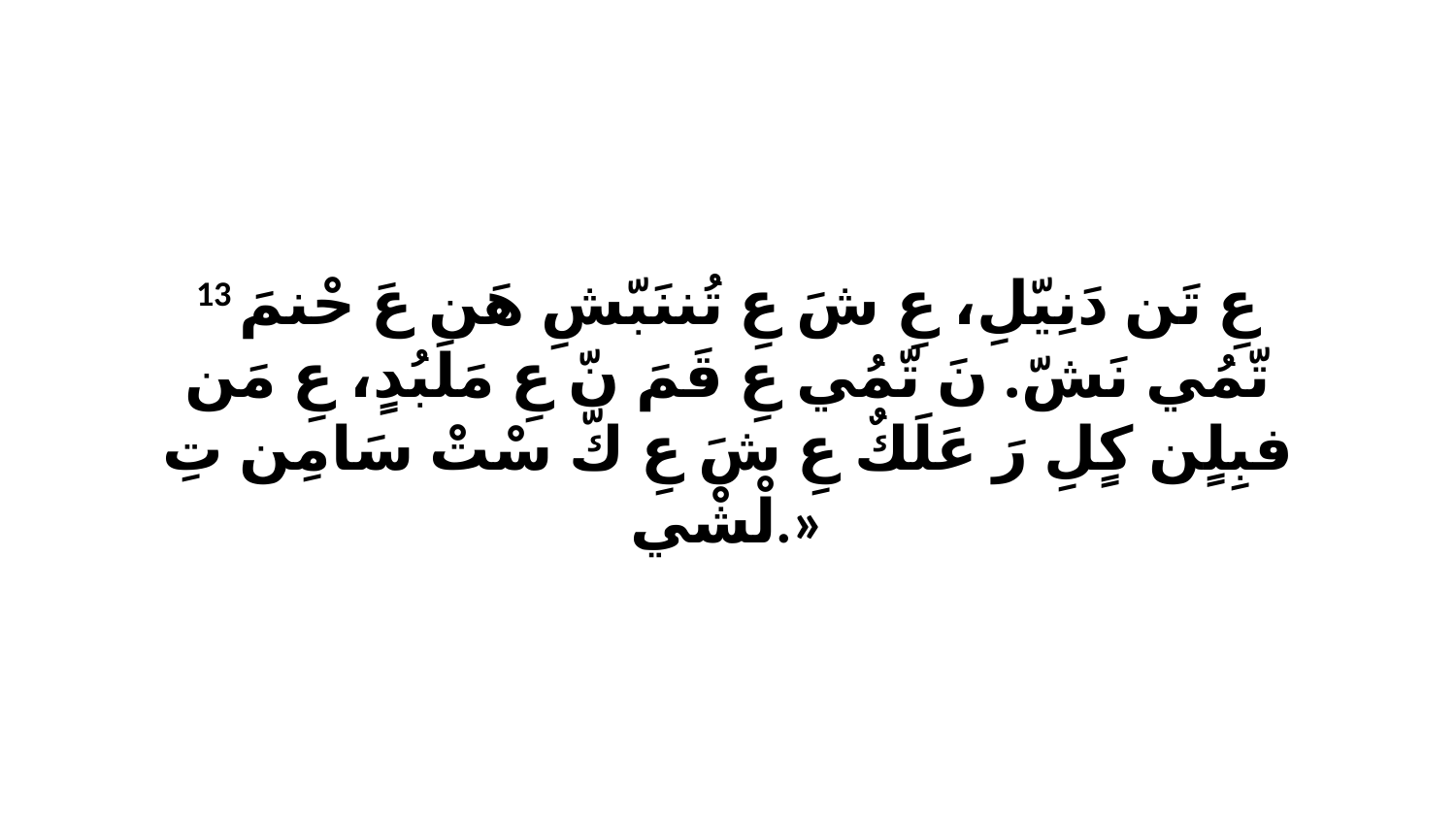

13 عِ تَن دَنِيّلِ، عِ شَ عِ تُننَبّشِ هَن عَ حْنمَ تّمُي نَشّ. نَ تّمُي عِ قَمَ نّ عِ مَلَبُدٍ، عِ مَن فبِلٍن كٍلِ رَ عَلَكٌ عِ شَ عِ كّ سْتْ سَامِن تِ لْشْي.»